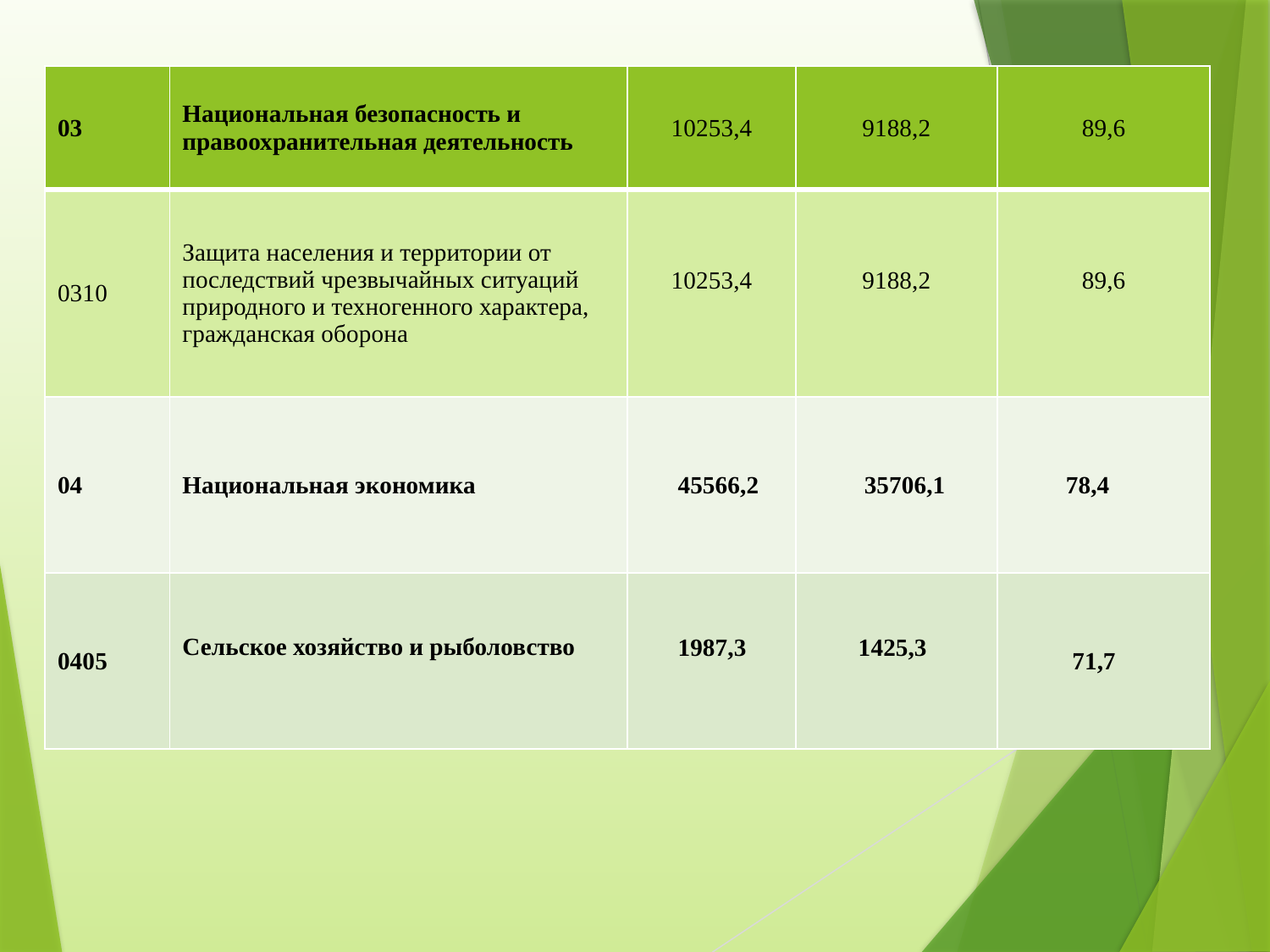

| 03 | Национальная безопасность и правоохранительная деятельность | 10253,4 | 9188,2 | 89,6 |
| --- | --- | --- | --- | --- |
| 0310 | Защита населения и территории от последствий чрезвычайных ситуаций природного и техногенного характера, гражданская оборона | 10253,4 | 9188,2 | 89,6 |
| 04 | Национальная экономика | 45566,2 | 35706,1 | 78,4 |
| 0405 | Сельское хозяйство и рыболовство | 1987,3 | 1425,3 | 71,7 |